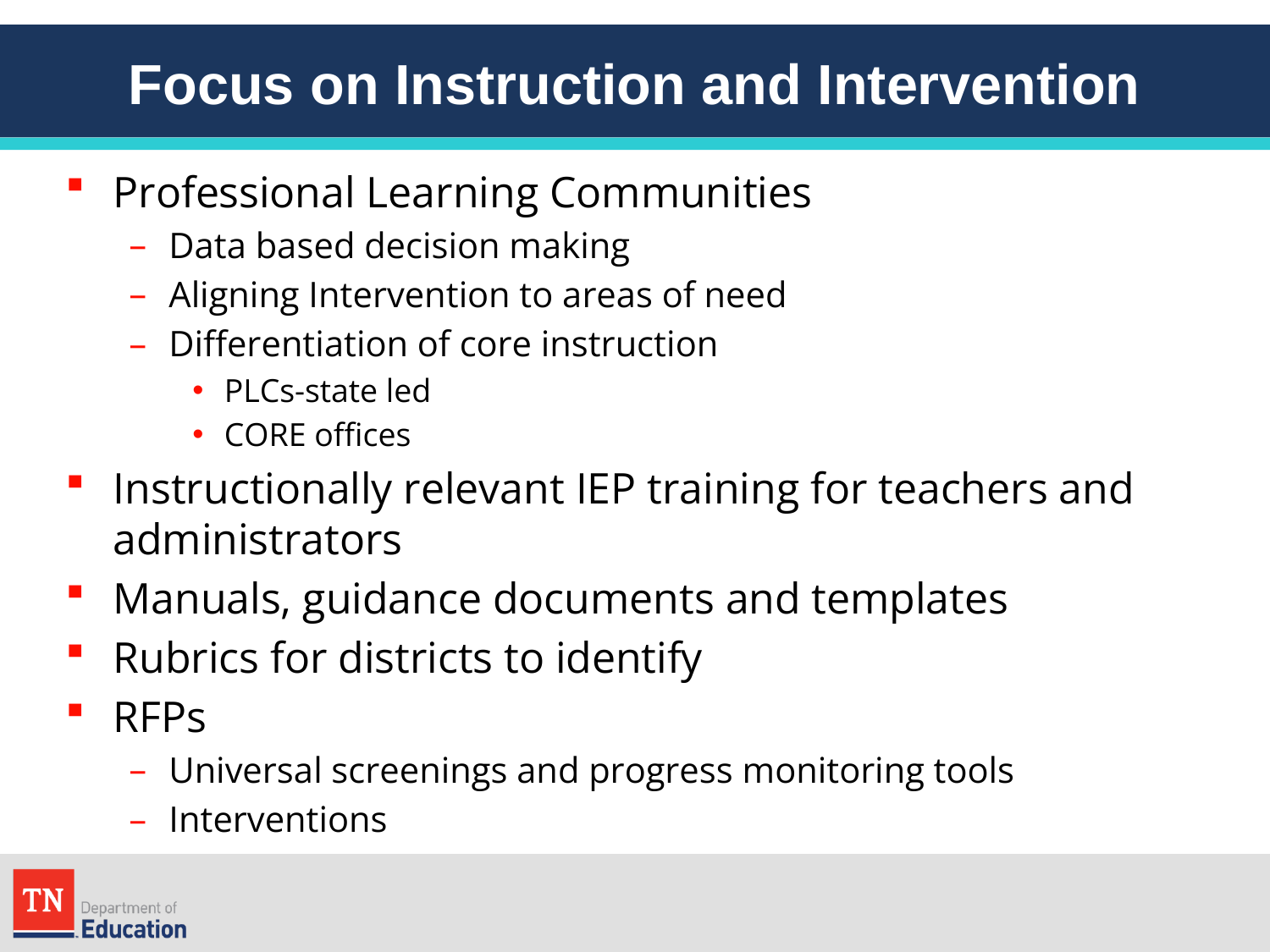

# Focus on Instruction and Intervention
Professional Learning Communities
Data based decision making
Aligning Intervention to areas of need
Differentiation of core instruction
PLCs-state led
CORE offices
Instructionally relevant IEP training for teachers and administrators
Manuals, guidance documents and templates
Rubrics for districts to identify
RFPs
Universal screenings and progress monitoring tools
Interventions